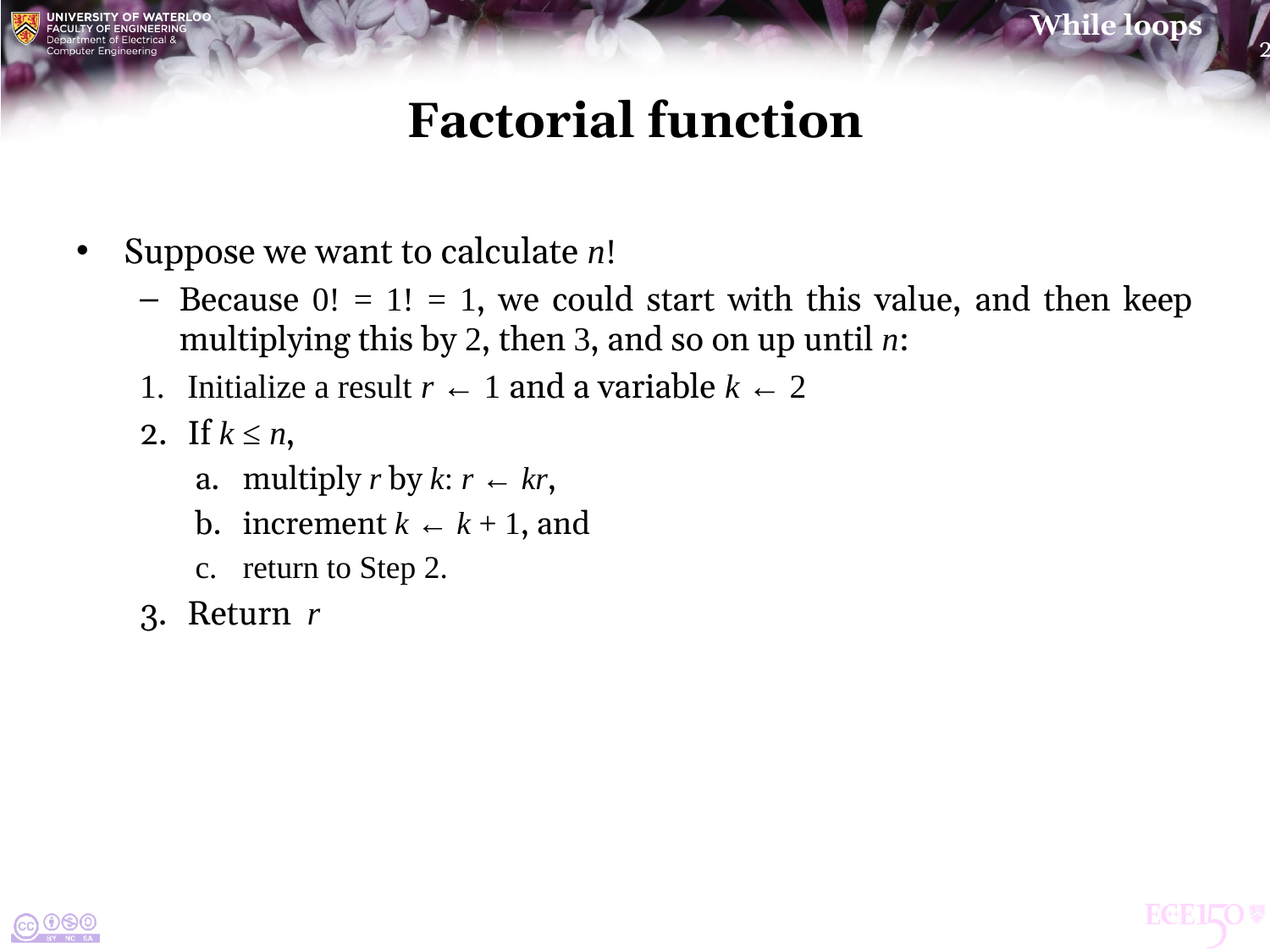

# Factorial function
Suppose we want to calculate n!
Because 0! = 1! = 1, we could start with this value, and then keep multiplying this by 2, then 3, and so on up until n:
Initialize a result r ← 1 and a variable k ← 2
If k ≤ n,
multiply r by k: r ← kr,
increment k ← k + 1, and
return to Step 2.
Return  r